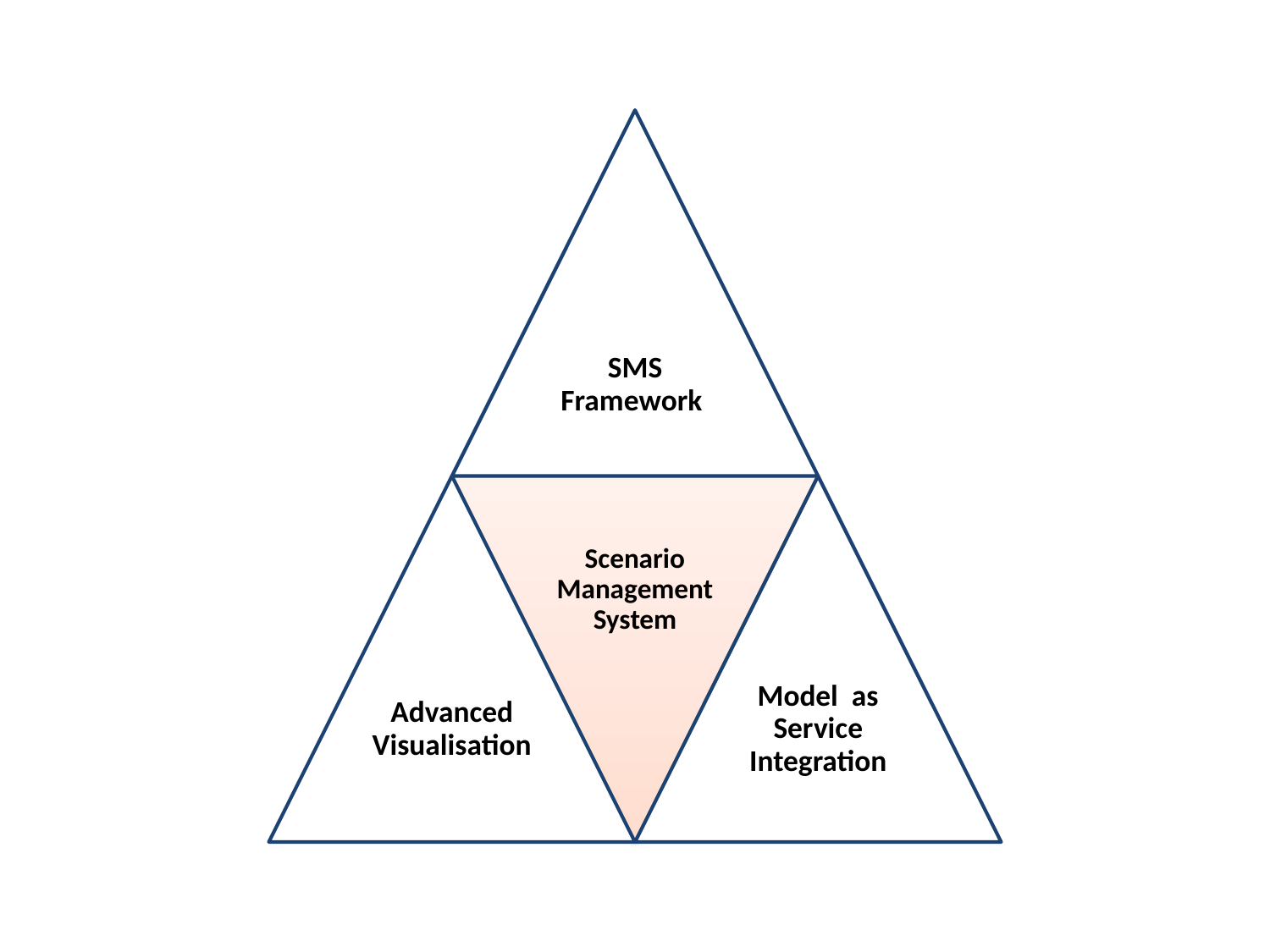

SMS
Framework

Scenario
Management
System
Advanced
Visualisation

Model  as
Service
Integration